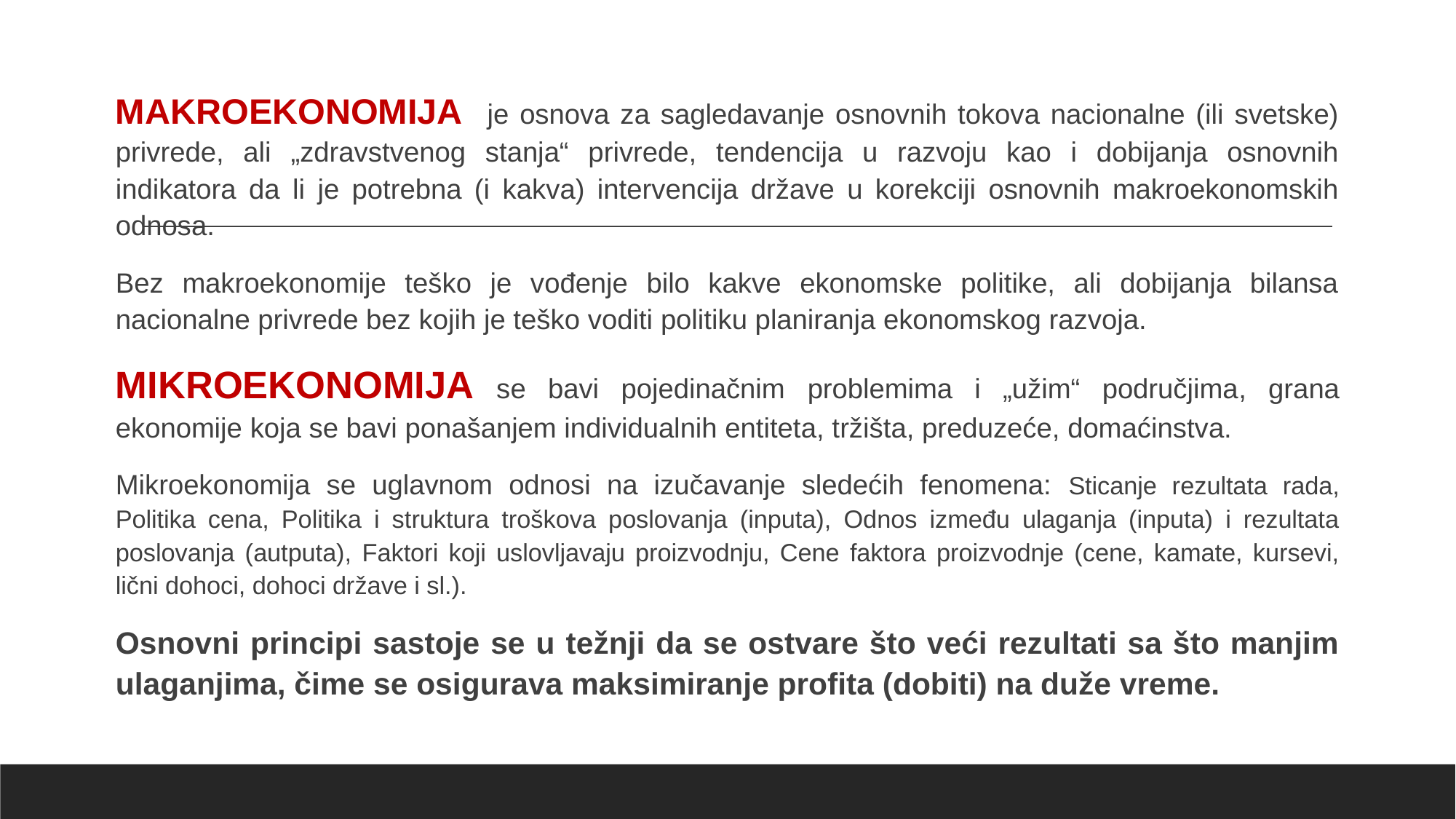

MAKROEKONOMIJA  je osnova za sagledavanje osnovnih tokova nacionalne (ili svetske) privrede, ali „zdravstvenog stanja“ privrede, tendencija u razvoju kao i dobijanja osnovnih indikatora da li je potrebna (i kakva) intervencija države u korekciji osnovnih makroekonomskih odnosa.
Bez makroekonomije teško je vođenje bilo kakve ekonomske politike, ali dobijanja bilansa nacionalne privrede bez kojih je teško voditi politiku planiranja ekonomskog razvoja.
MIKROEKONOMIJA se bavi pojedinačnim problemima i „užim“ područjima, grana ekonomije koja se bavi ponašanjem individualnih entiteta, tržišta, preduzeće, domaćinstva.
Mikroekonomija se uglavnom odnosi na izučavanje sledećih fenomena: Sticanje rezultata rada, Politika cena, Politika i struktura troškova poslovanja (inputa), Odnos između ulaganja (inputa) i rezultata poslovanja (autputa), Faktori koji uslovljavaju proizvodnju, Cene faktora proizvodnje (cene, kamate, kursevi, lični dohoci, dohoci države i sl.).
Osnovni principi sastoje se u težnji da se ostvare što veći rezultati sa što manjim ulaganjima, čime se osigurava maksimiranje profita (dobiti) na duže vreme.